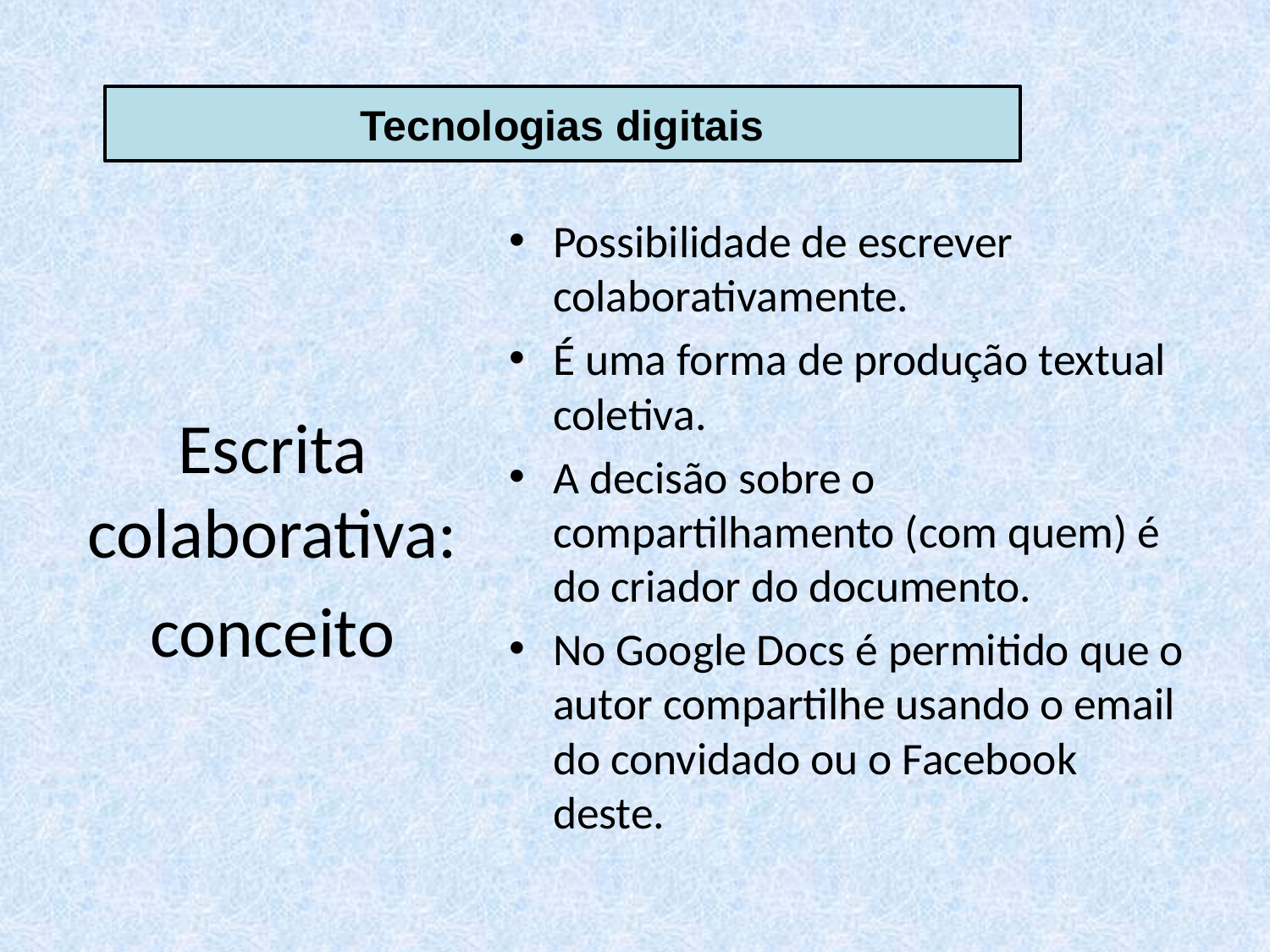

Tecnologias digitais

Escrita colaborativa:
conceito
Possibilidade de escrever colaborativamente.
É uma forma de produção textual  coletiva.
A decisão sobre o compartilhamento (com quem) é do criador do documento.
No Google Docs é permitido que o autor compartilhe usando o email do convidado ou o Facebook deste.
10